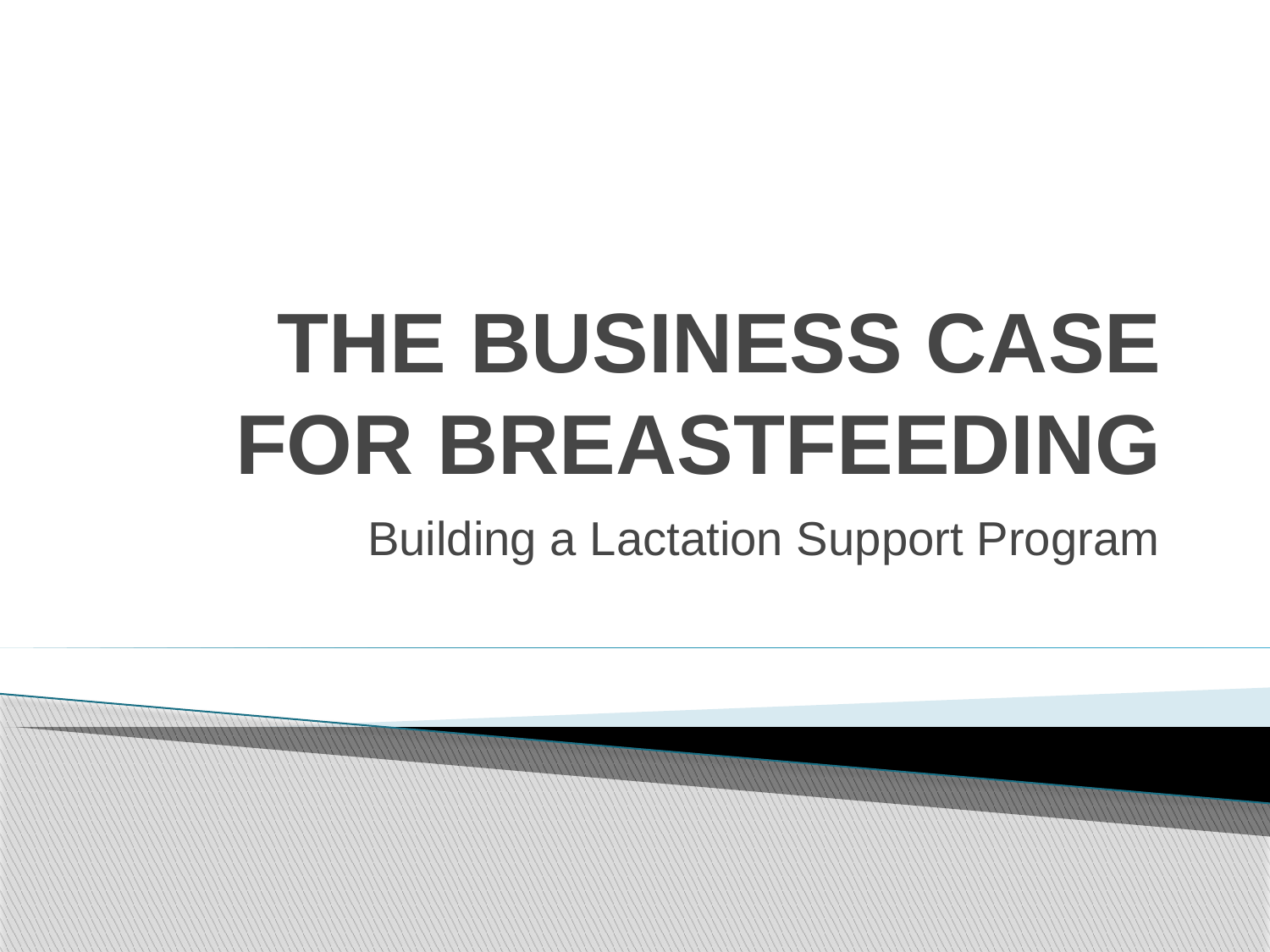

# THE BUSINESS CASE FOR BREASTFEEDING
Building a Lactation Support Program